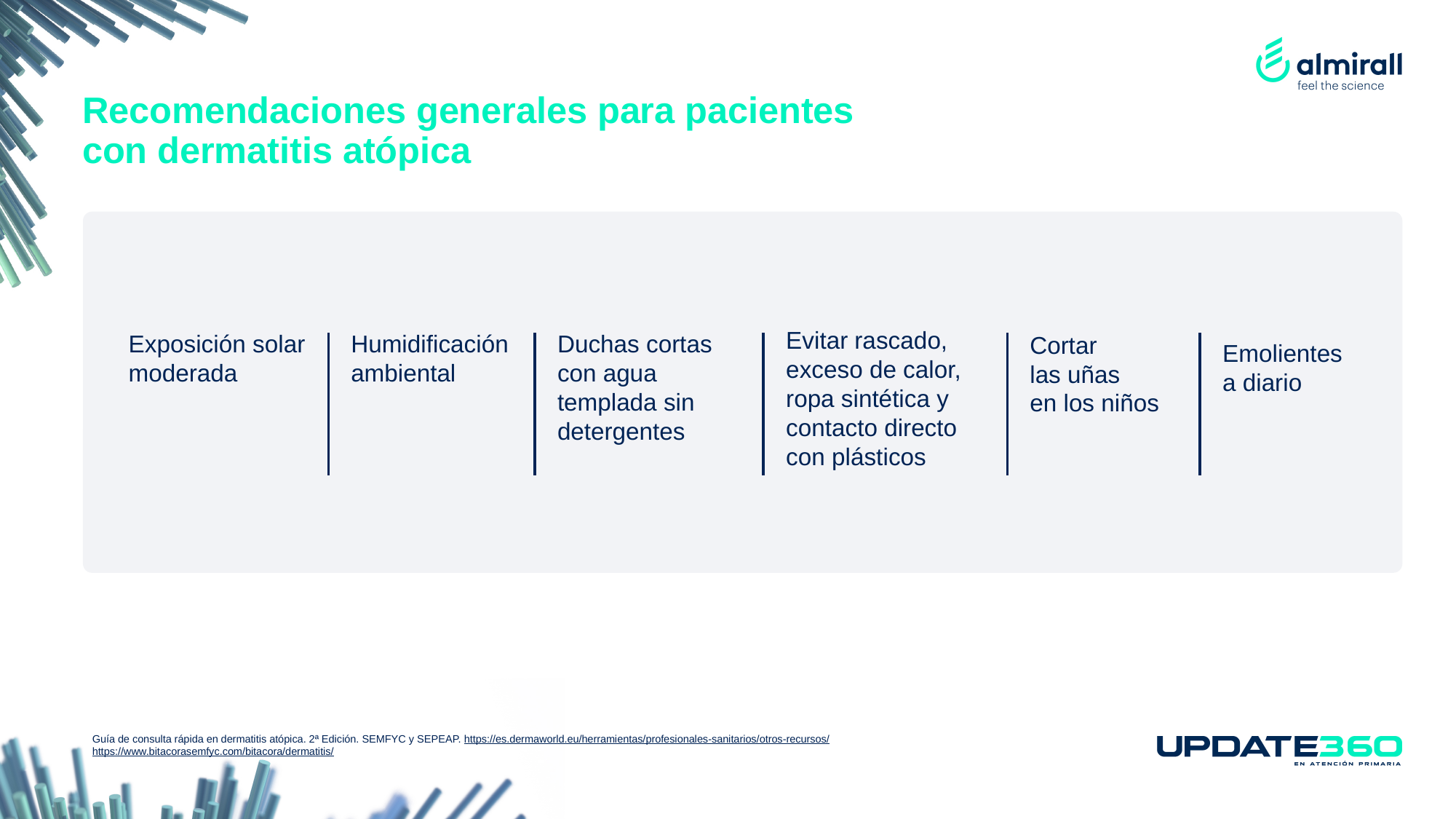

# Recomendaciones generales para pacientes con dermatitis atópica

Evitar rascado, exceso de calor, ropa sintética y contacto directo con plásticos
Exposición solar moderada
Humidificación ambiental
Duchas cortas con agua templada sin detergentes
Cortar
las uñas
en los niños
Emolientes a diario
Guía de consulta rápida en dermatitis atópica. 2ª Edición. SEMFYC y SEPEAP. https://es.dermaworld.eu/herramientas/profesionales-sanitarios/otros-recursos/
https://www.bitacorasemfyc.com/bitacora/dermatitis/